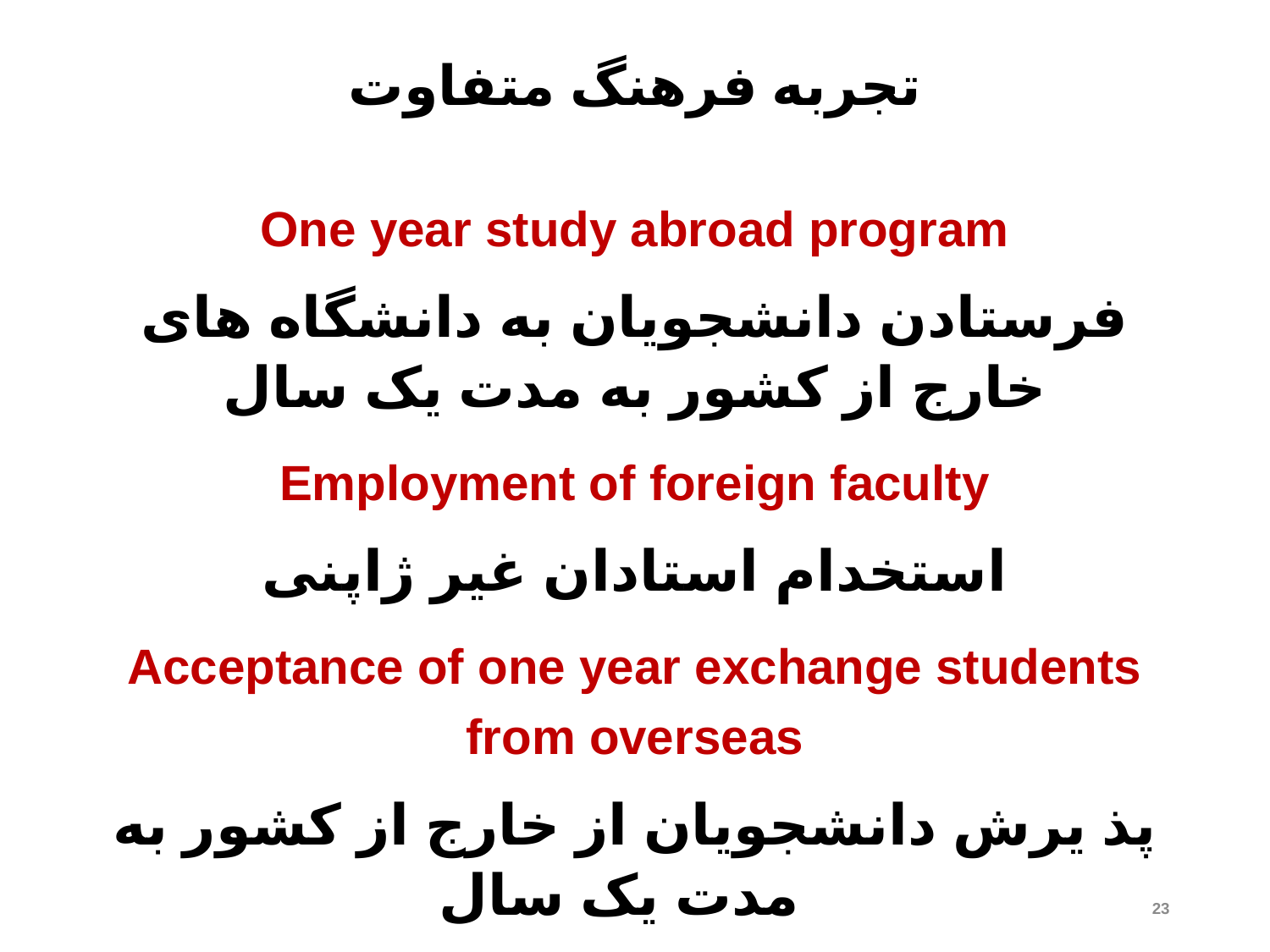

# تجربه فرهنگ متفاوت
One year study abroad program
فرستادن دانشجویان به دانشگاه های خارج از کشور به مدت یک سال
Employment of foreign faculty
استخدام استادان غیر ژاپنی
Acceptance of one year exchange students from overseas
پذ یرش دانشجویان از خارج از کشور به مدت یک سال
23